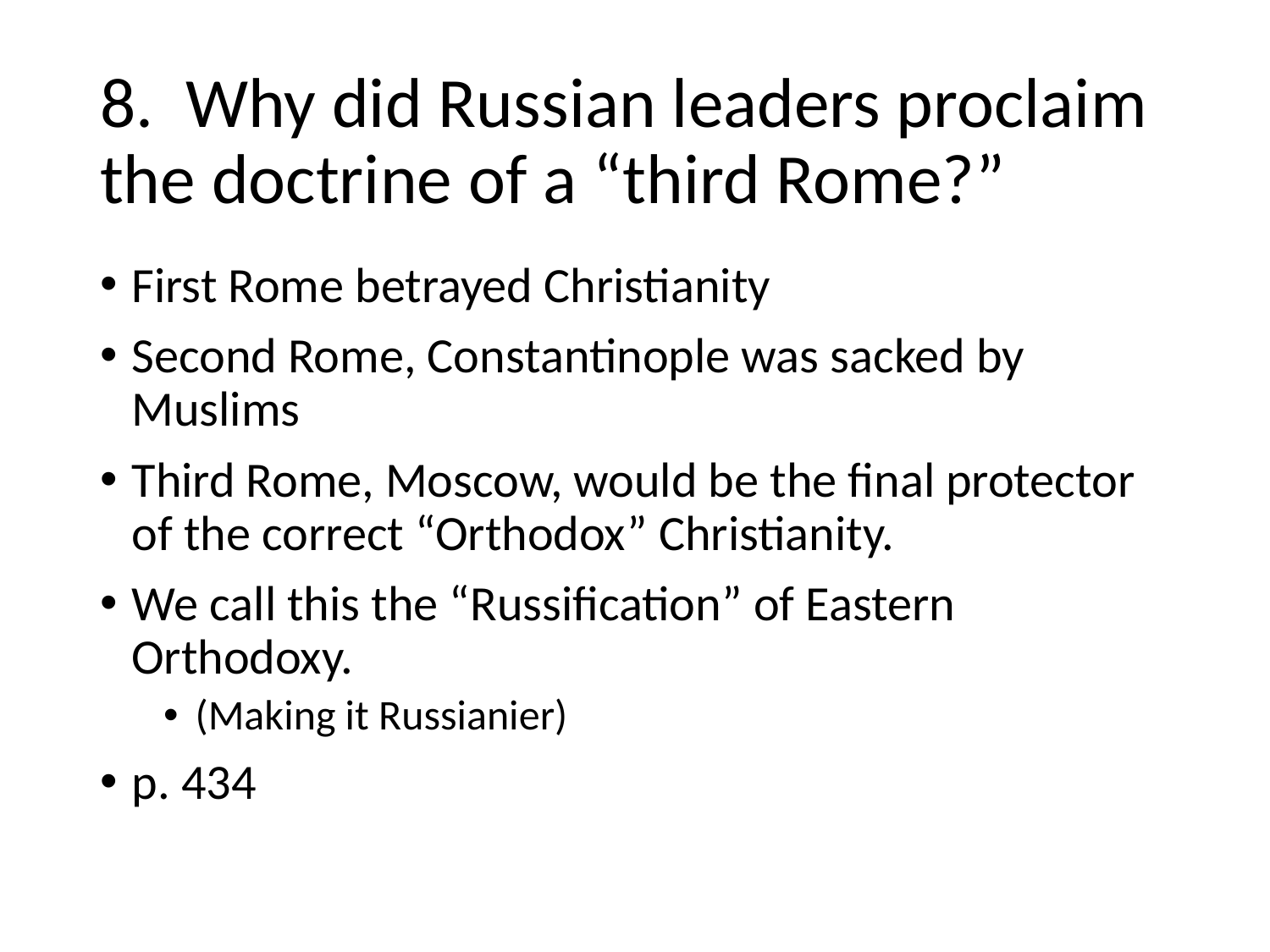

# 8.  Why did Russian leaders proclaim the doctrine of a “third Rome?”
First Rome betrayed Christianity
Second Rome, Constantinople was sacked by Muslims
Third Rome, Moscow, would be the final protector of the correct “Orthodox” Christianity.
We call this the “Russification” of Eastern Orthodoxy.
(Making it Russianier)
p. 434